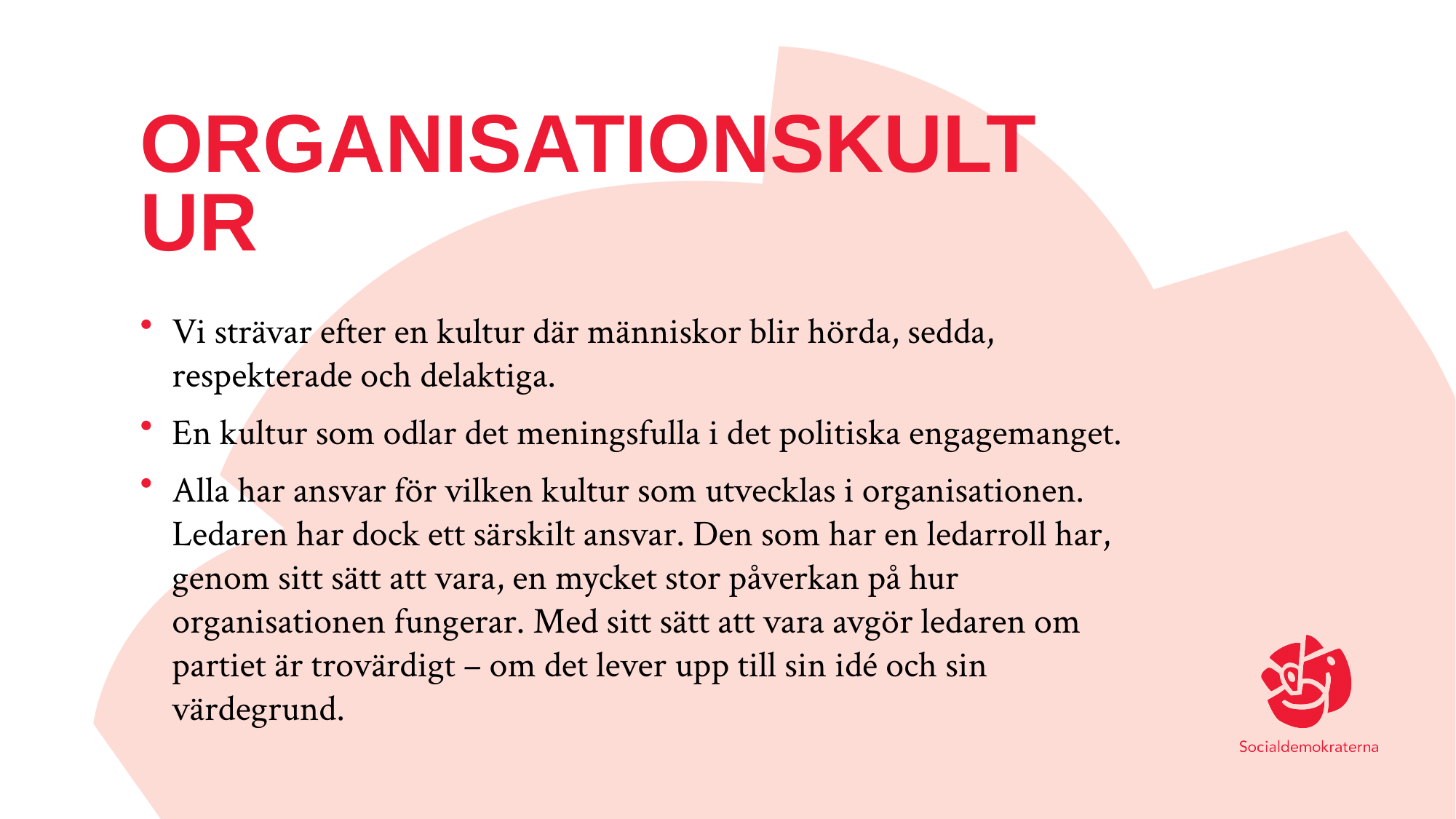

# Organisationskultur
Vi strävar efter en kultur där människor blir hörda, sedda, respekterade och delaktiga.
En kultur som odlar det meningsfulla i det politiska engagemanget.
Alla har ansvar för vilken kultur som utvecklas i organisationen. Ledaren har dock ett särskilt ansvar. Den som har en ledarroll har, genom sitt sätt att vara, en mycket stor påverkan på hur organisationen fungerar. Med sitt sätt att vara avgör ledaren om partiet är trovärdigt – om det lever upp till sin idé och sin värdegrund.